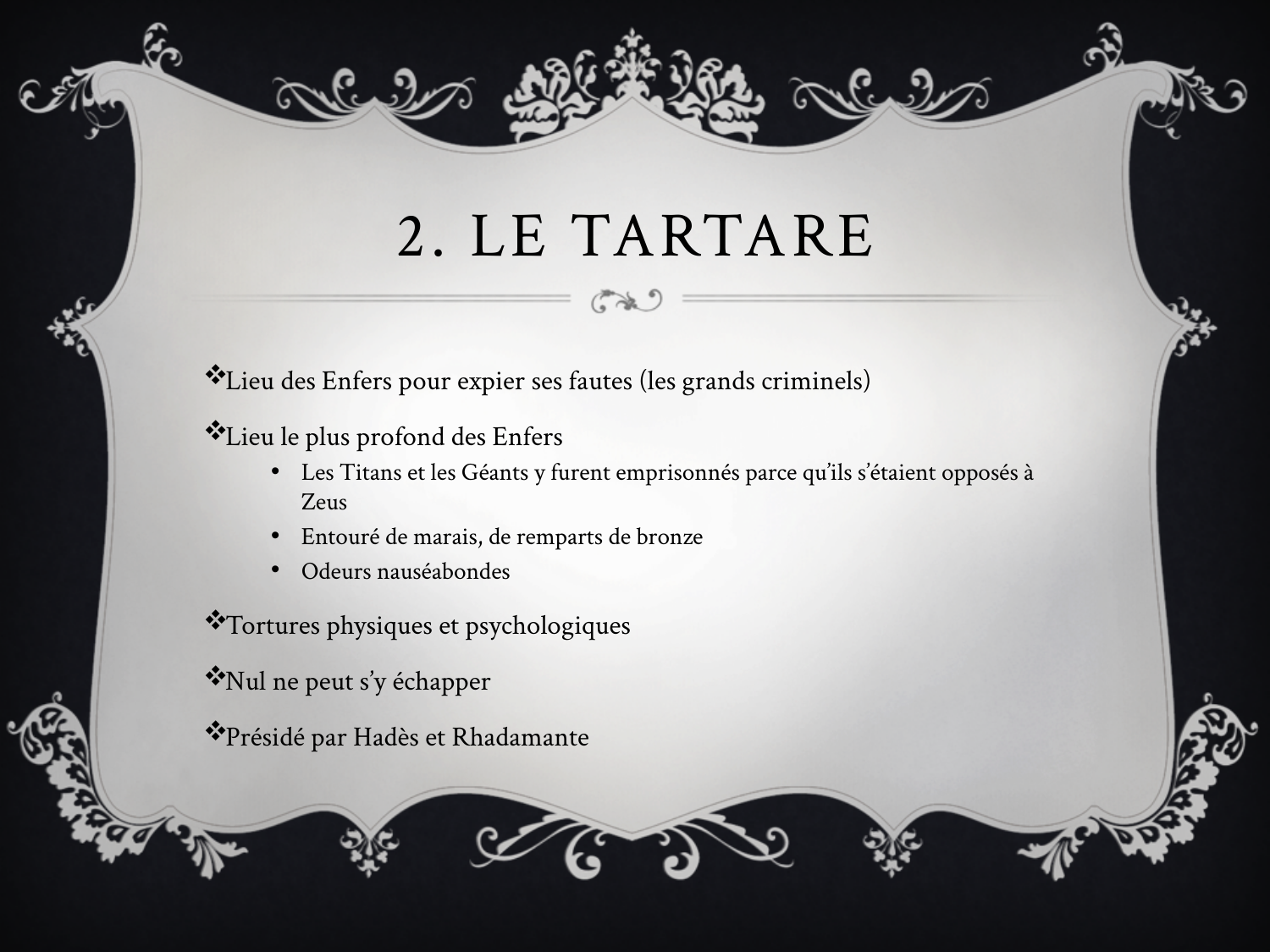

# 2. Le tartare
Lieu des Enfers pour expier ses fautes (les grands criminels)
Lieu le plus profond des Enfers
Les Titans et les Géants y furent emprisonnés parce qu’ils s’étaient opposés à Zeus
Entouré de marais, de remparts de bronze
Odeurs nauséabondes
Tortures physiques et psychologiques
Nul ne peut s’y échapper
Présidé par Hadès et Rhadamante